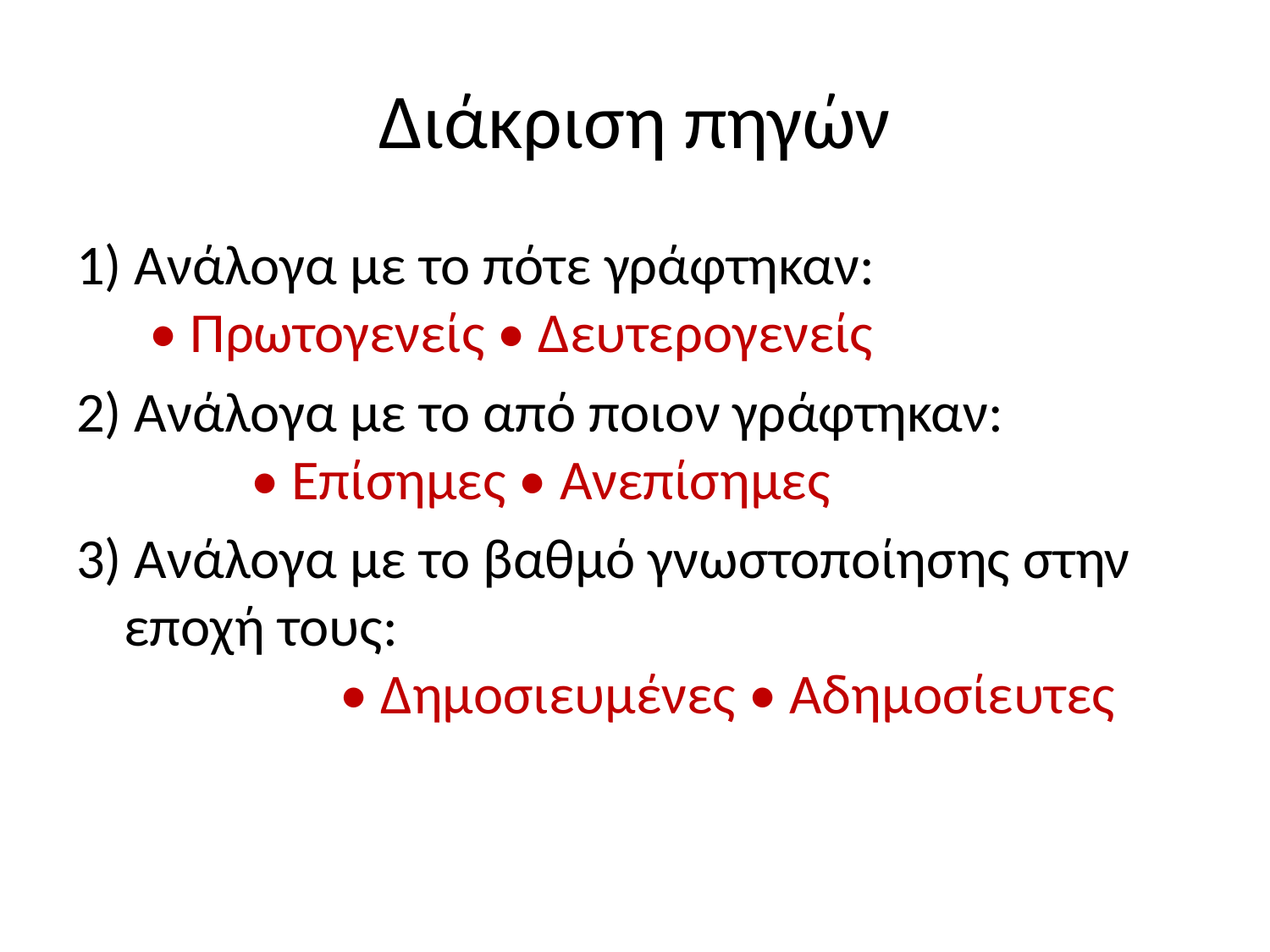

# Διάκριση πηγών
1) Ανάλογα με το πότε γράφτηκαν:                            • Πρωτογενείς • Δευτερογενείς
2) Ανάλογα με το από ποιον γράφτηκαν:                         • Επίσημες • Aνεπίσημες
3) Ανάλογα με το βαθμό γνωστοποίησης στην εποχή τους:                                                                                • Δημοσιευμένες • Αδημοσίευτες